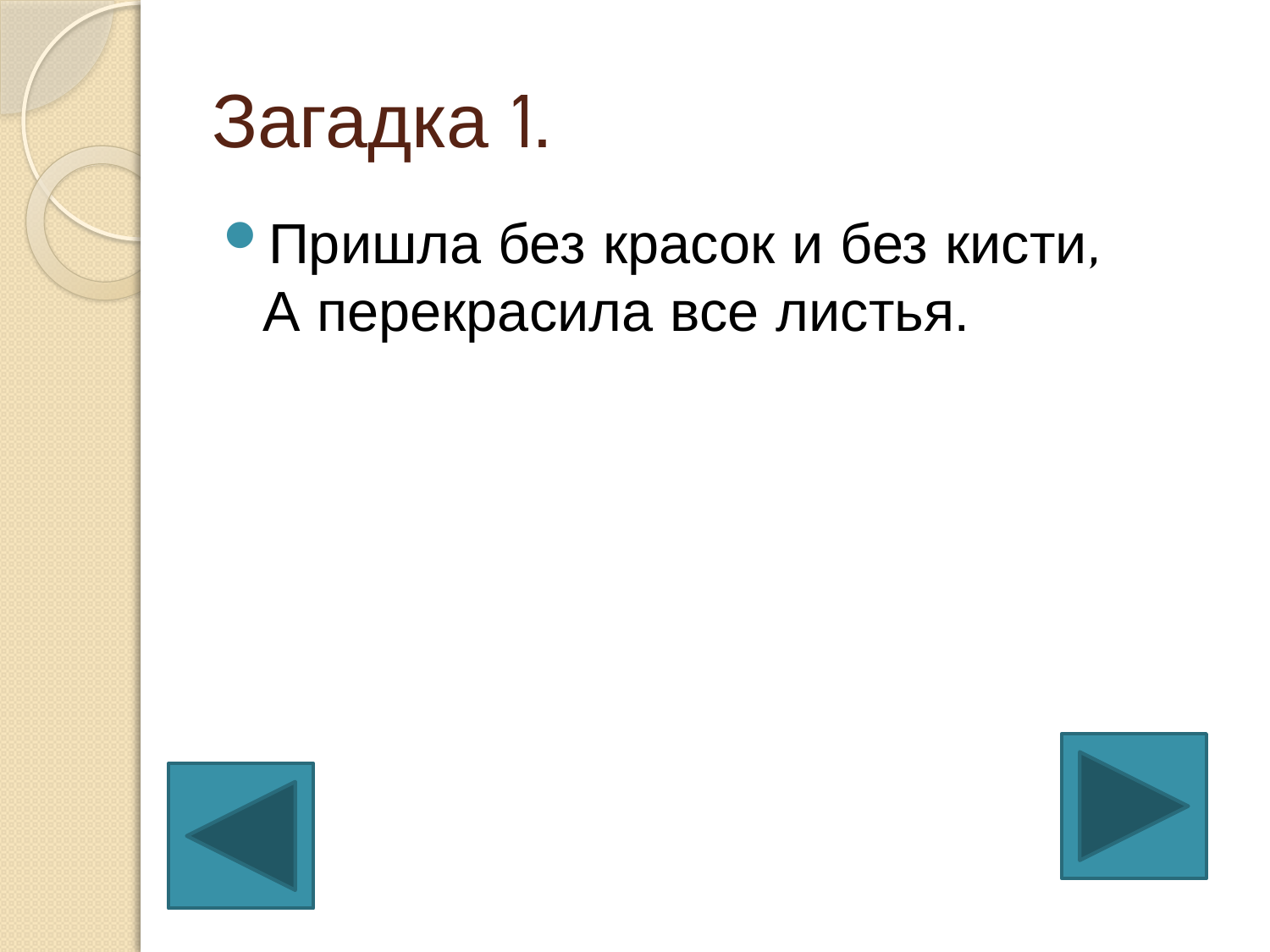

# Загадка 1.
Пришла без красок и без кисти,
А перекрасила все листья.